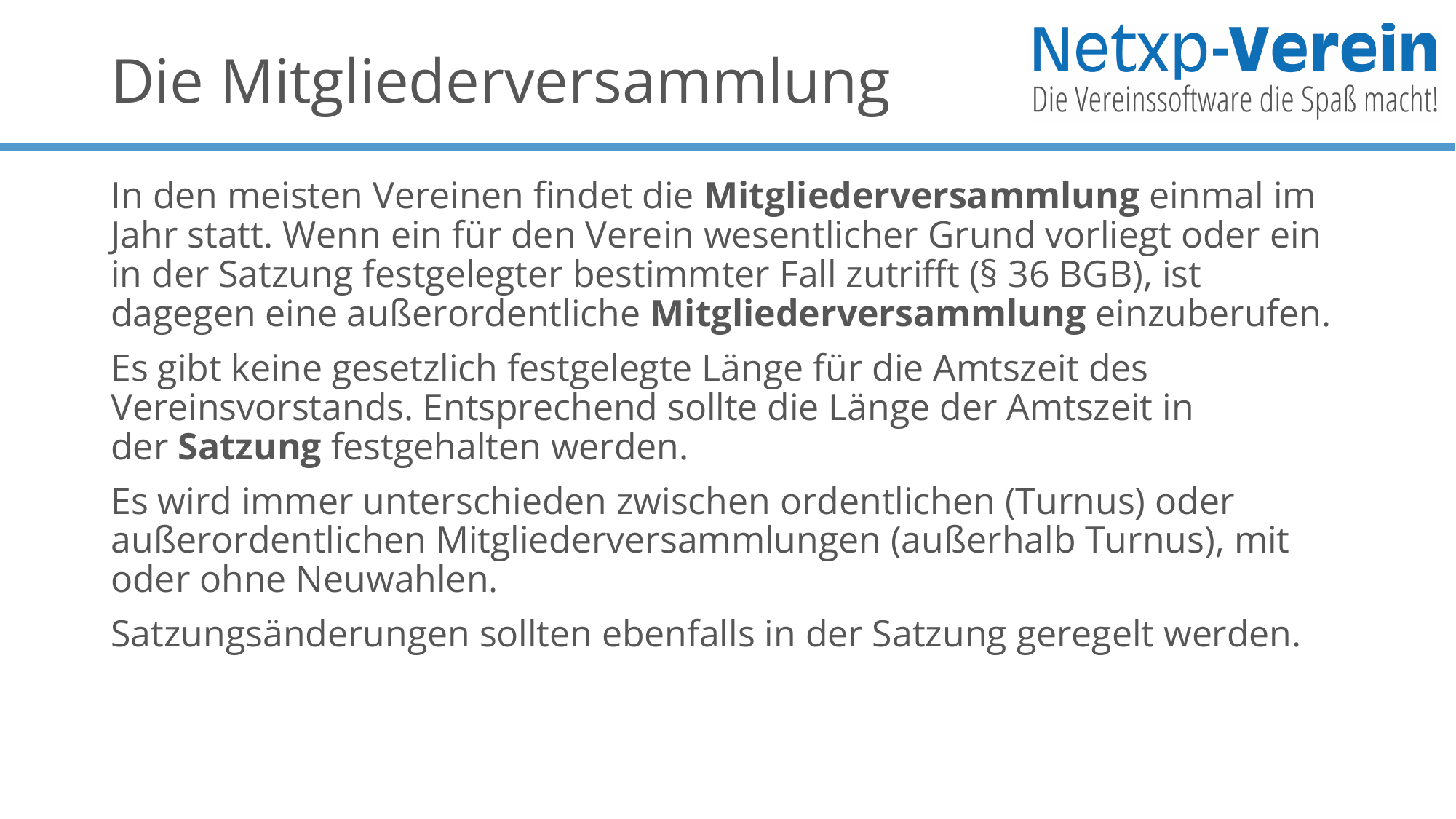

# Die Mitgliederversammlung
In den meisten Vereinen findet die Mitgliederversammlung einmal im Jahr statt. Wenn ein für den Verein wesentlicher Grund vorliegt oder ein in der Satzung festgelegter bestimmter Fall zutrifft (§ 36 BGB), ist dagegen eine außerordentliche Mitgliederversammlung einzuberufen.
Es gibt keine gesetzlich festgelegte Länge für die Amtszeit des Vereinsvorstands. Entsprechend sollte die Länge der Amtszeit in der Satzung festgehalten werden.
Es wird immer unterschieden zwischen ordentlichen (Turnus) oder außerordentlichen Mitgliederversammlungen (außerhalb Turnus), mit oder ohne Neuwahlen.
Satzungsänderungen sollten ebenfalls in der Satzung geregelt werden.